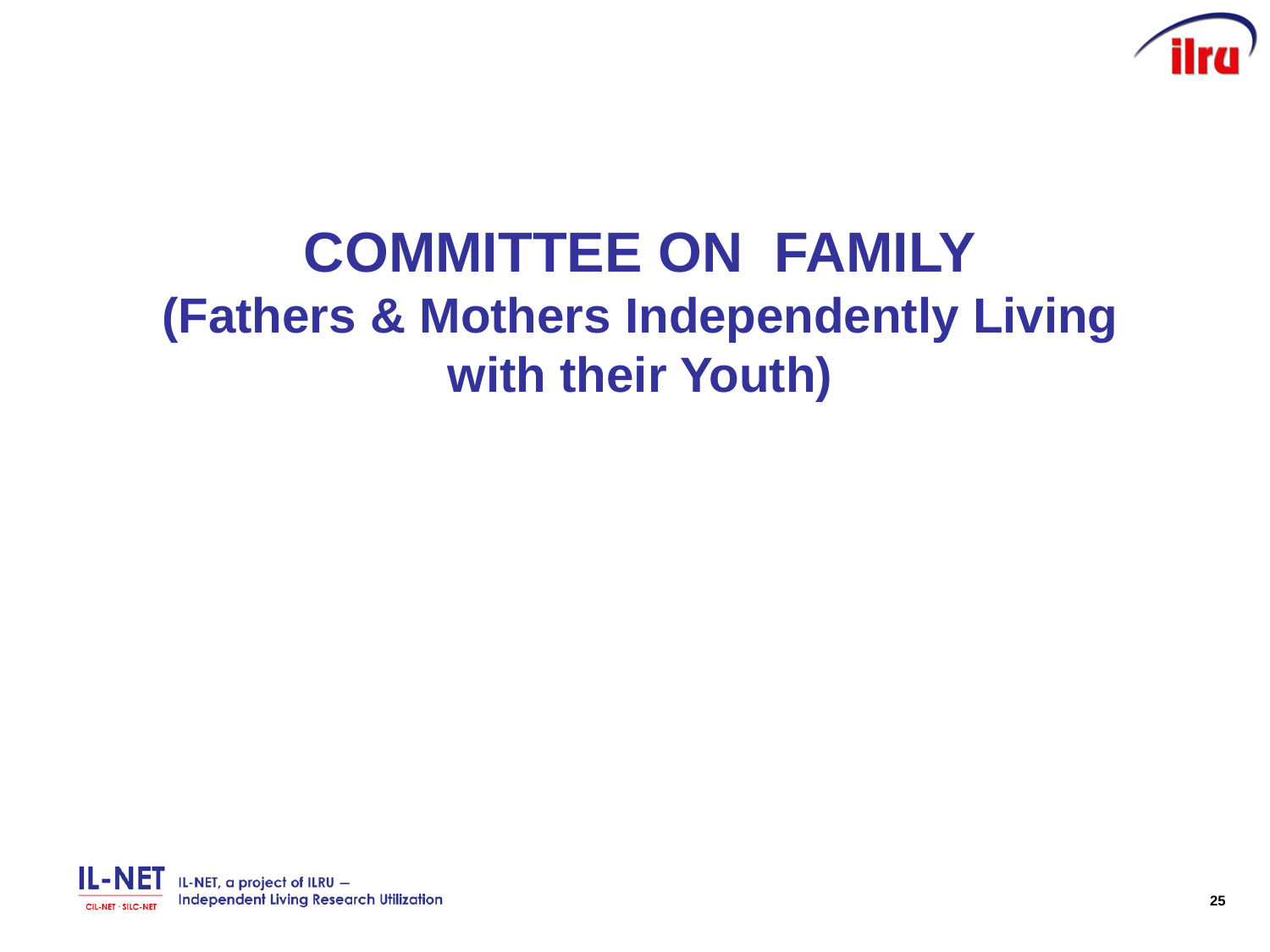

# COMMITTEE ON  FAMILY (Fathers & Mothers Independently Living with their Youth)